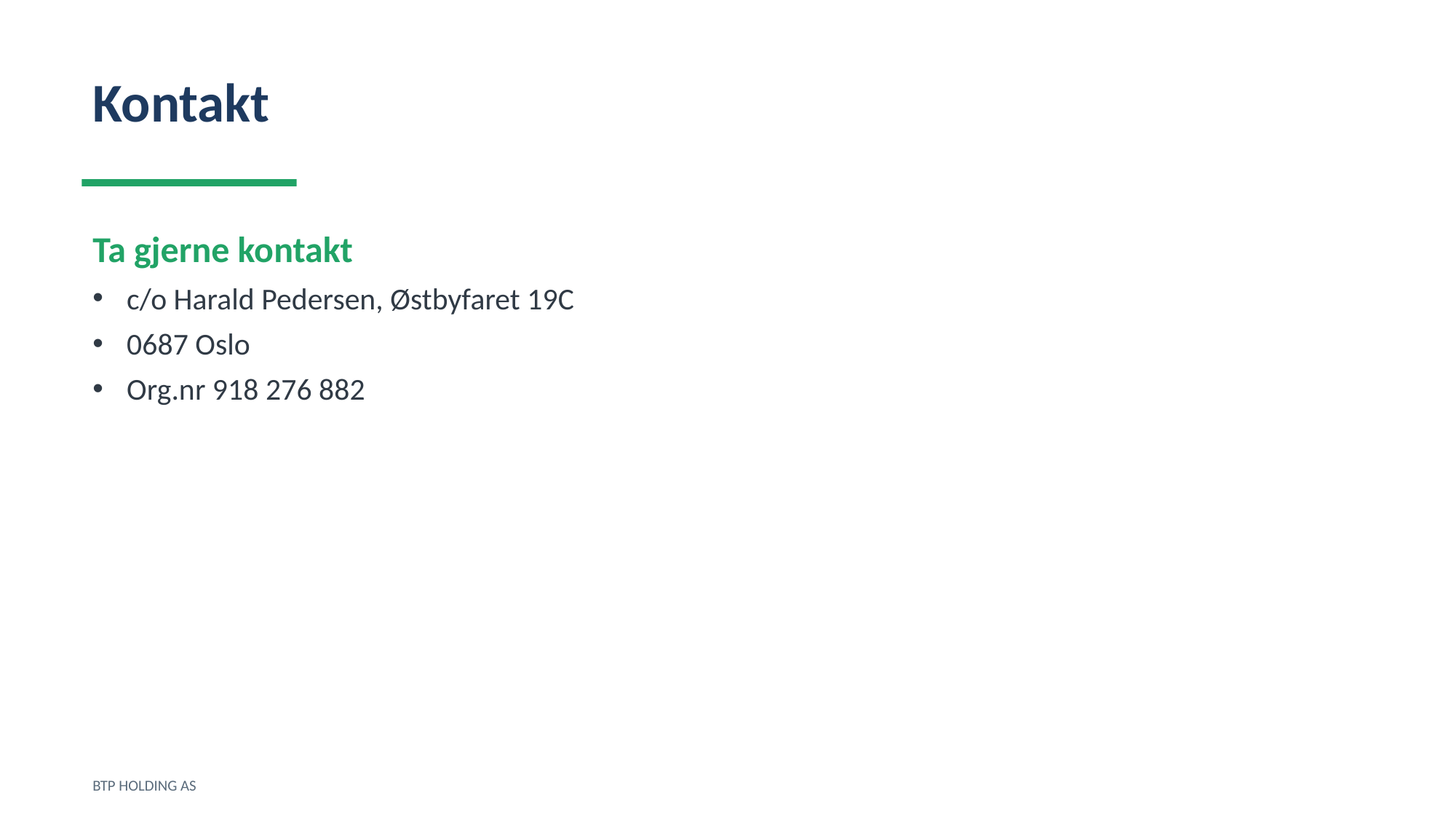

Kontakt

Ta gjerne kontakt
c/o Harald Pedersen, Østbyfaret 19C
0687 Oslo
Org.nr 918 276 882
BTP HOLDING AS